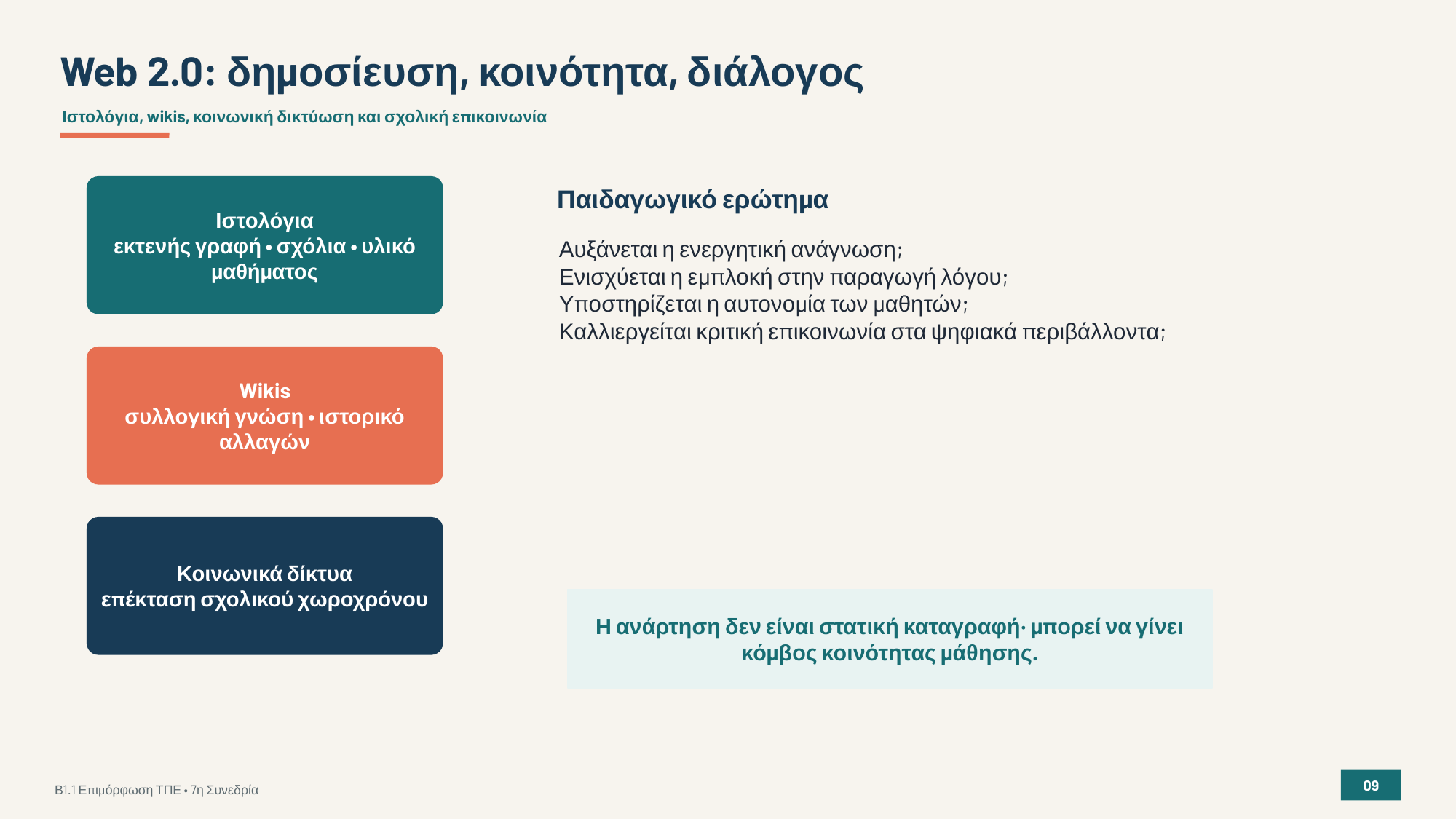

Web 2.0: δημοσίευση, κοινότητα, διάλογος
Ιστολόγια, wikis, κοινωνική δικτύωση και σχολική επικοινωνία

Παιδαγωγικό ερώτημα
Ιστολόγια
εκτενής γραφή • σχόλια • υλικό μαθήματος
Αυξάνεται η ενεργητική ανάγνωση;
Ενισχύεται η εμπλοκή στην παραγωγή λόγου;
Υποστηρίζεται η αυτονομία των μαθητών;
Καλλιεργείται κριτική επικοινωνία στα ψηφιακά περιβάλλοντα;

Wikis
συλλογική γνώση • ιστορικό αλλαγών

Κοινωνικά δίκτυα
επέκταση σχολικού χωροχρόνου

Η ανάρτηση δεν είναι στατική καταγραφή· μπορεί να γίνει κόμβος κοινότητας μάθησης.
09
Β1.1 Επιμόρφωση ΤΠΕ • 7η Συνεδρία